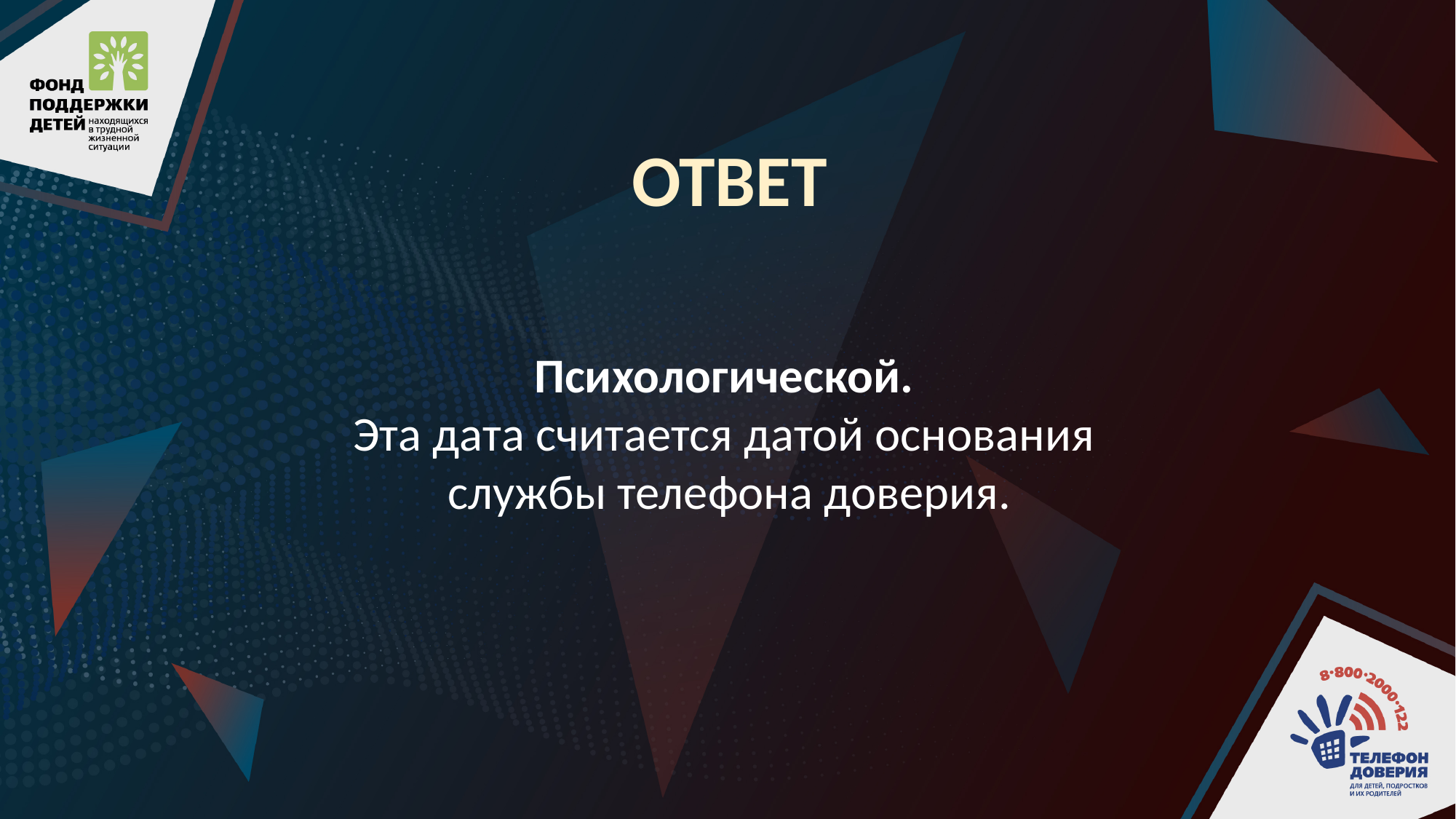

ОТВЕТ
Психологической.
Эта дата считается датой основания
службы телефона доверия.